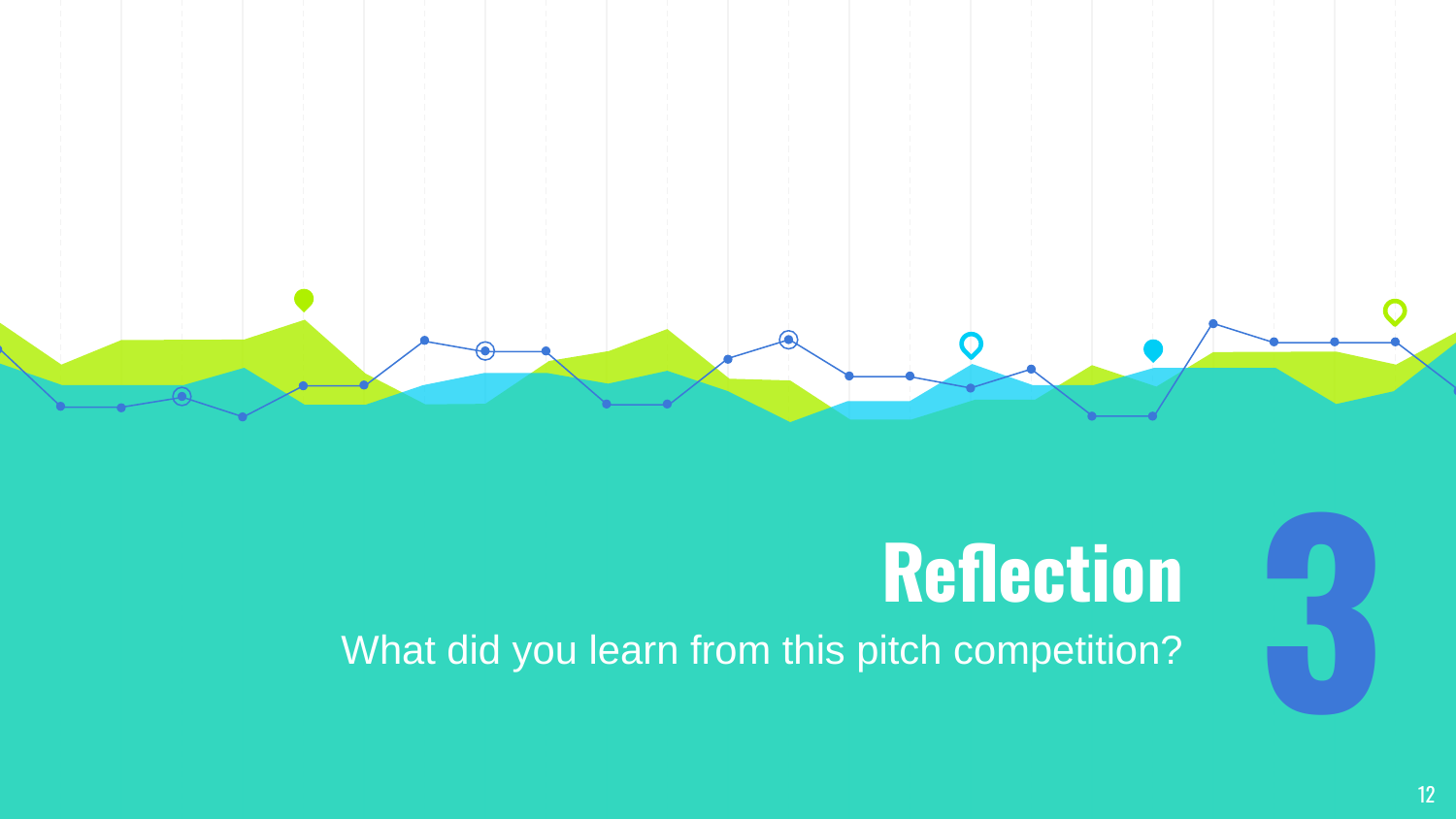

# Reflection
3
What did you learn from this pitch competition?
12